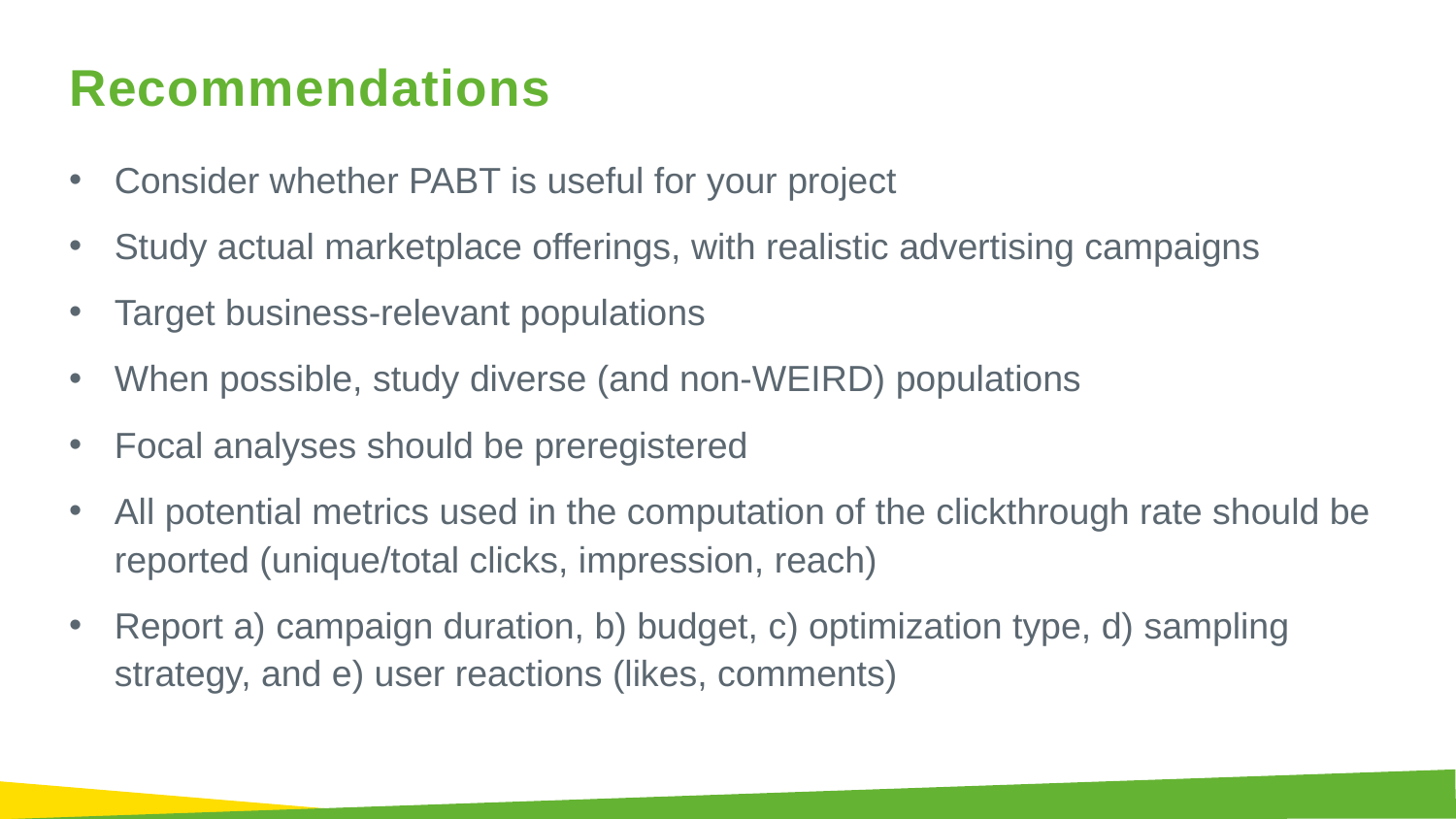

Recommendations
Consider whether PABT is useful for your project
Study actual marketplace offerings, with realistic advertising campaigns
Target business-relevant populations
When possible, study diverse (and non-WEIRD) populations
Focal analyses should be preregistered
All potential metrics used in the computation of the clickthrough rate should be reported (unique/total clicks, impression, reach)
Report a) campaign duration, b) budget, c) optimization type, d) sampling strategy, and e) user reactions (likes, comments)